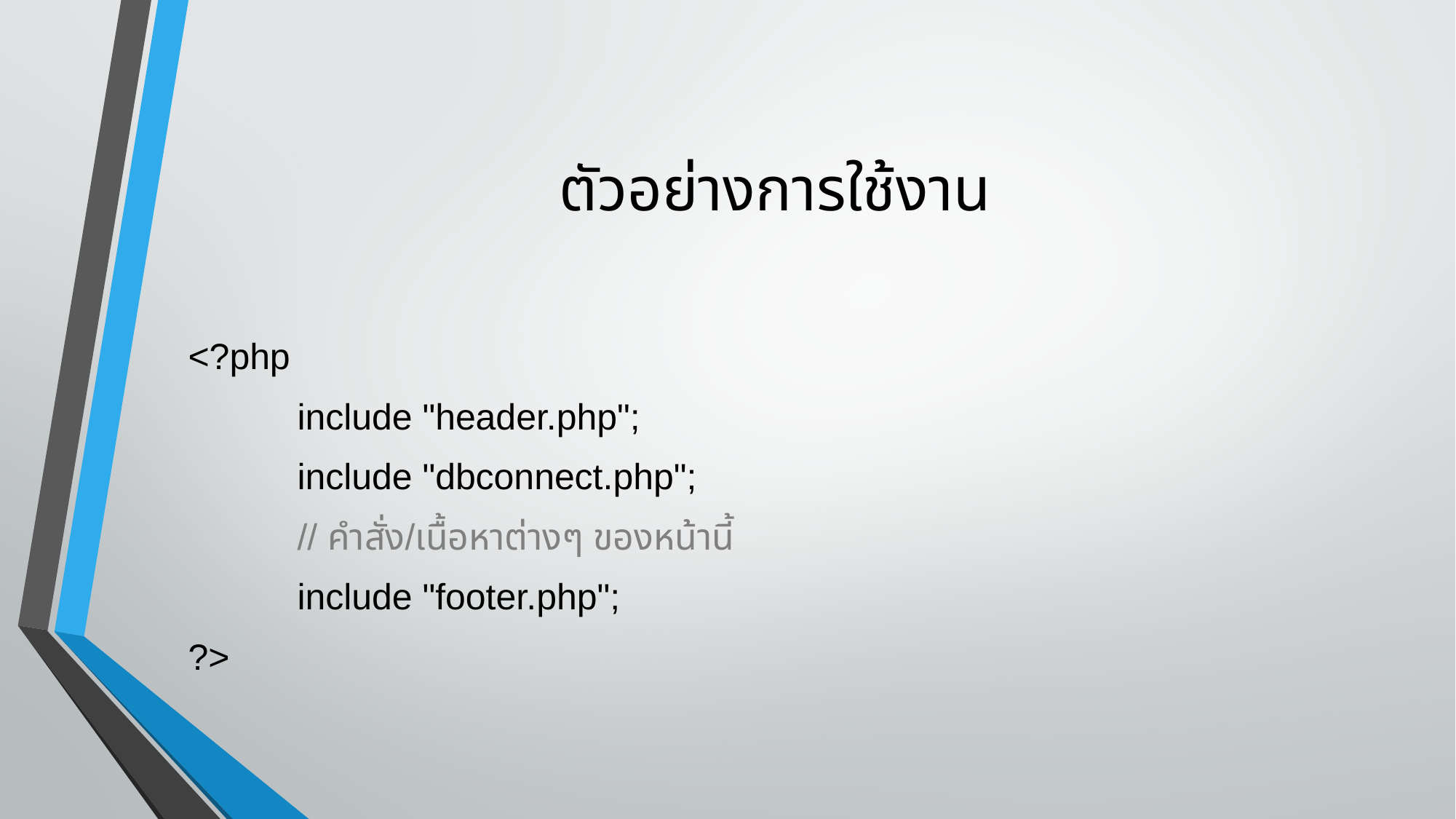

# ตัวอย่างการใช้งาน
<?php
	include "header.php";
	include "dbconnect.php";
	// คำสั่ง/เนื้อหาต่างๆ ของหน้านี้
	include "footer.php";
?>